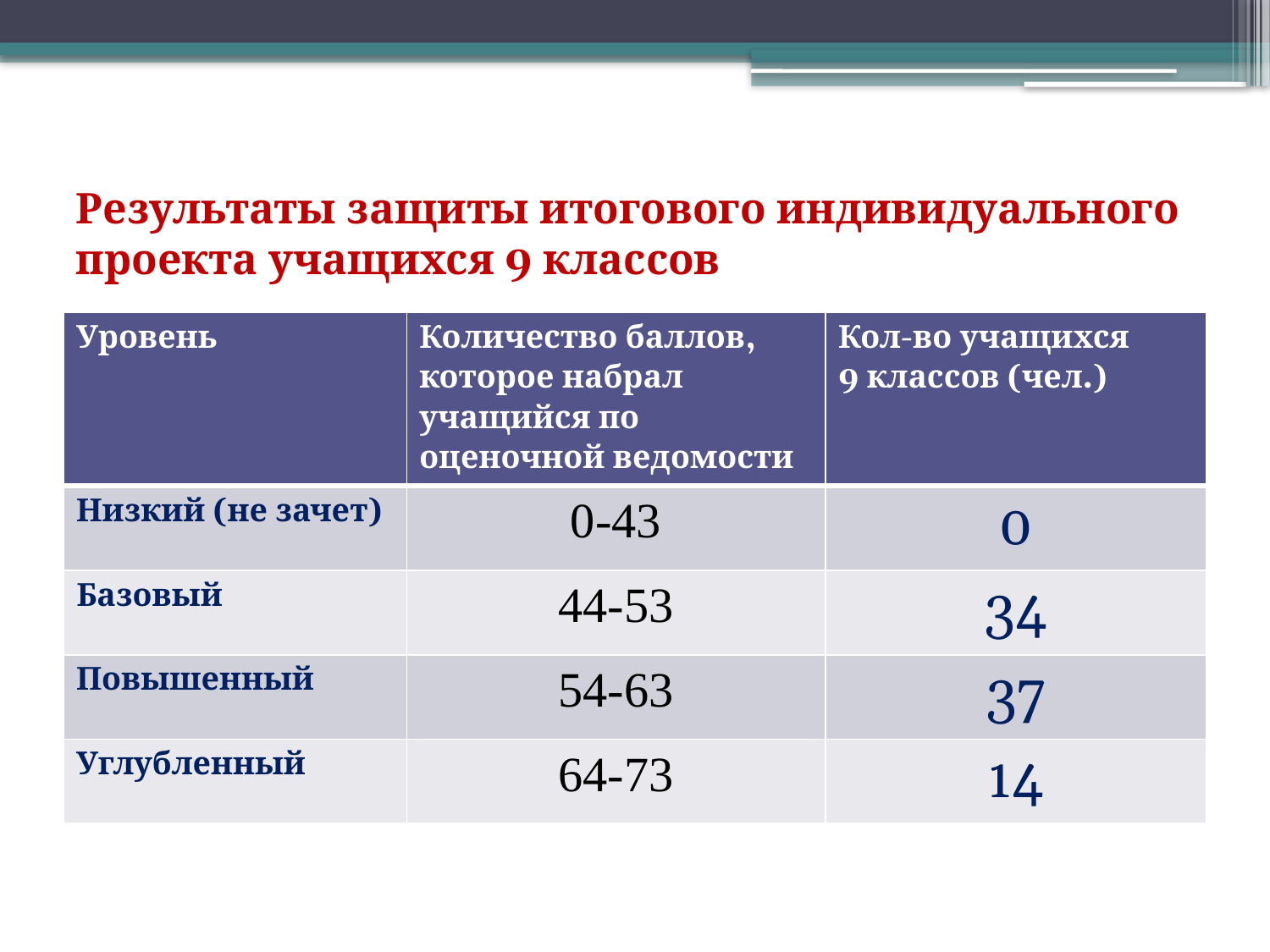

# Результаты защиты итогового индивидуального проекта учащихся 9 классов
| Уровень | Количество баллов, которое набрал учащийся по оценочной ведомости | Кол-во учащихся 9 классов (чел.) |
| --- | --- | --- |
| Низкий (не зачет) | 0-43 | 0 |
| Базовый | 44-53 | 34 |
| Повышенный | 54-63 | 37 |
| Углубленный | 64-73 | 14 |